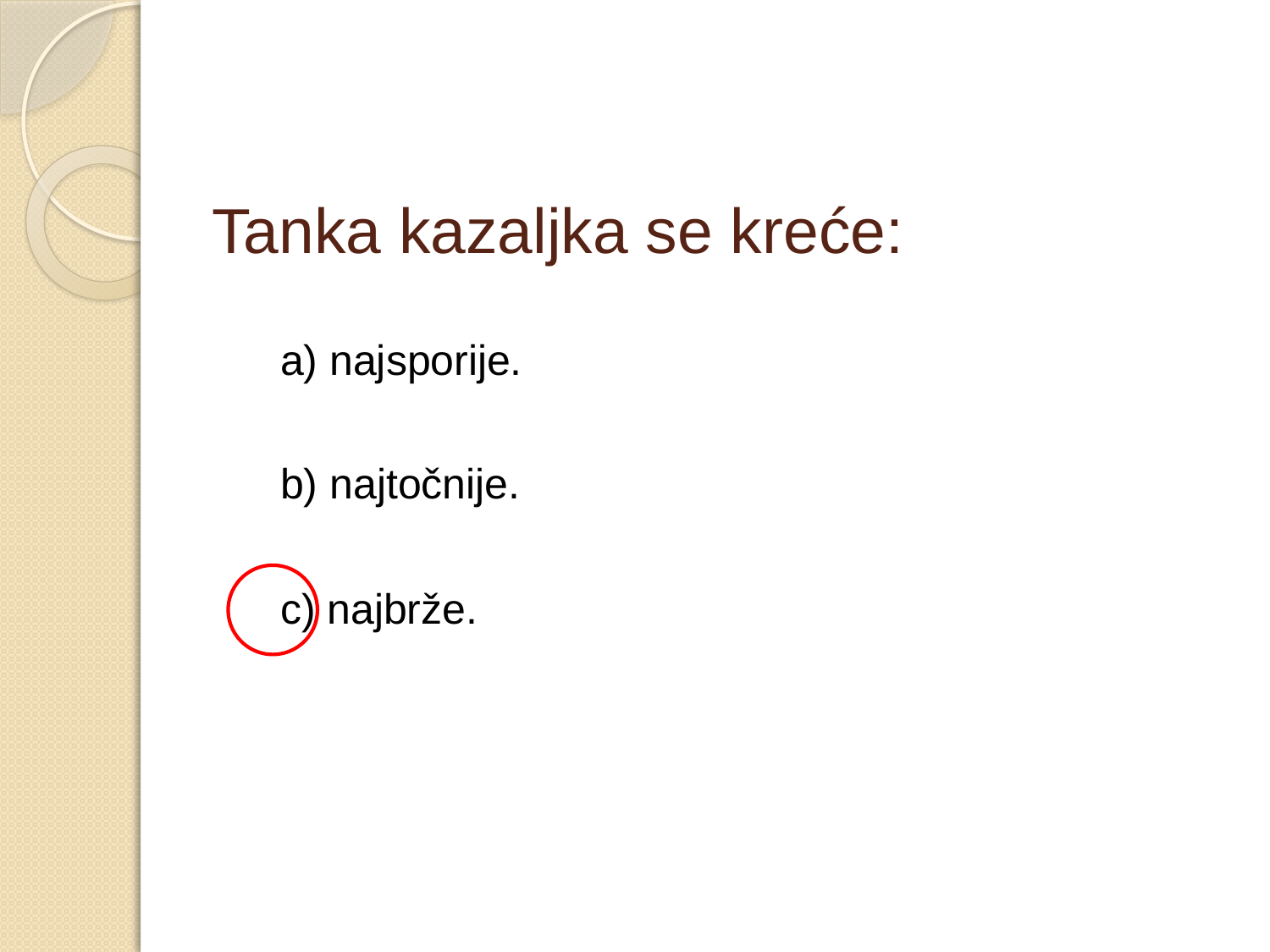

# Tanka kazaljka se kreće:
a) najsporije.
b) najtočnije.

c) najbrže.